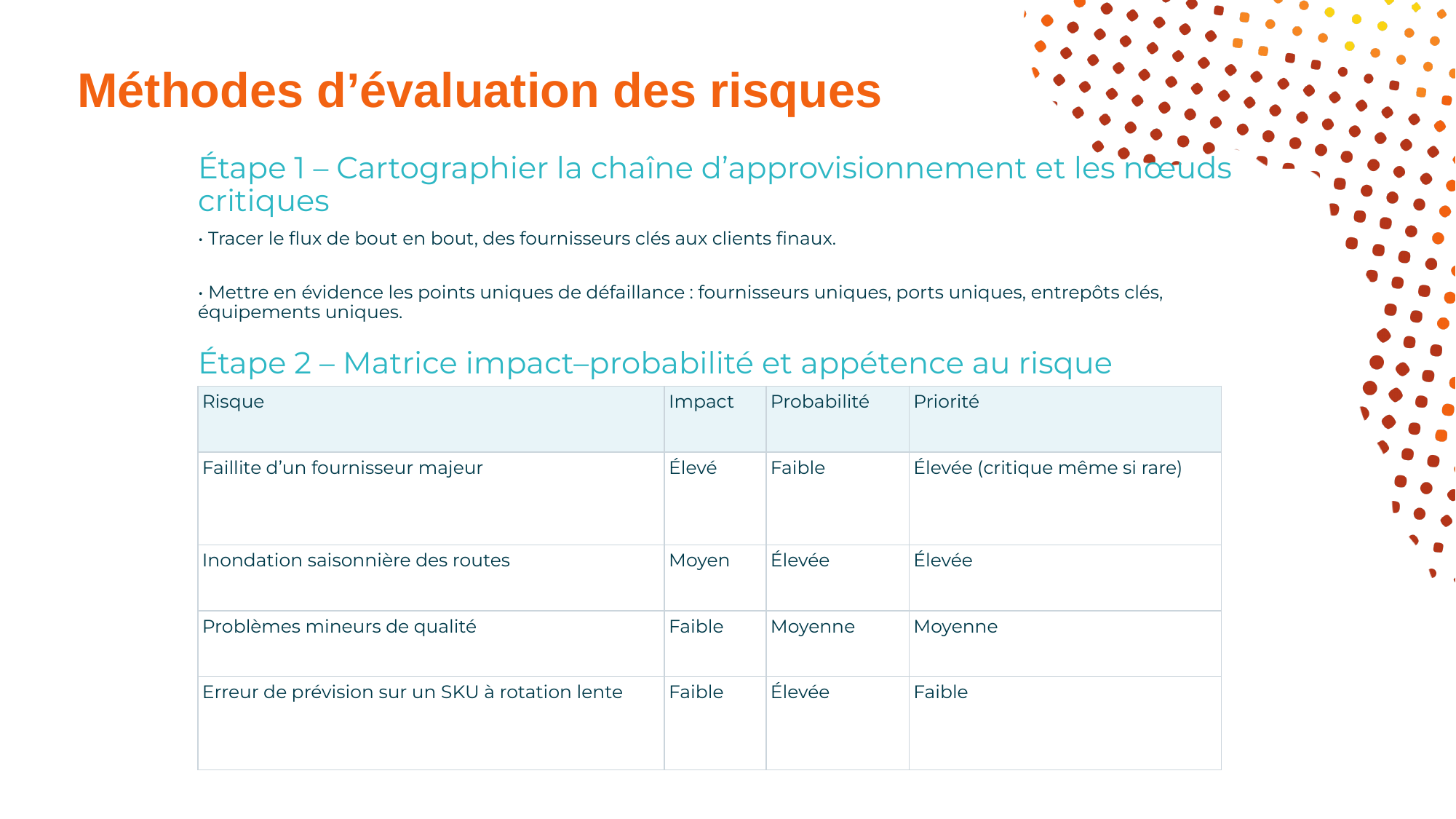

# Méthodes d’évaluation des risques
Étape 1 – Cartographier la chaîne d’approvisionnement et les nœuds critiques
• Tracer le flux de bout en bout, des fournisseurs clés aux clients finaux.
• Mettre en évidence les points uniques de défaillance : fournisseurs uniques, ports uniques, entrepôts clés, équipements uniques.
Étape 2 – Matrice impact–probabilité et appétence au risque
| Risque | Impact | Probabilité | Priorité |
| --- | --- | --- | --- |
| Faillite d’un fournisseur majeur | Élevé | Faible | Élevée (critique même si rare) |
| Inondation saisonnière des routes | Moyen | Élevée | Élevée |
| Problèmes mineurs de qualité | Faible | Moyenne | Moyenne |
| Erreur de prévision sur un SKU à rotation lente | Faible | Élevée | Faible |